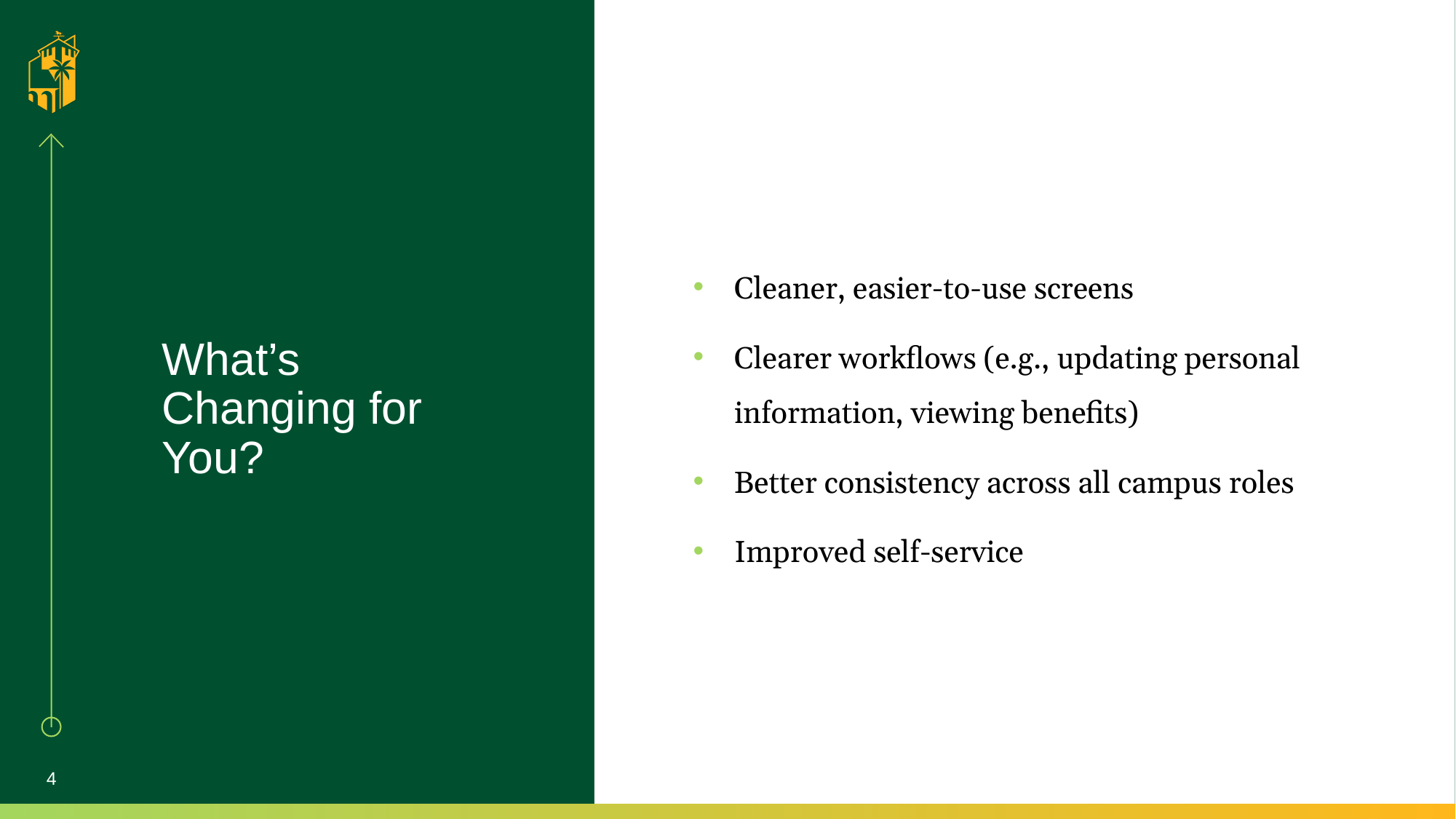

Cleaner, easier-to-use screens​
Clearer workflows (e.g., updating personal information, viewing benefits)​
Better consistency across all campus roles​
Improved self-service
# What’s Changing for You?​
4